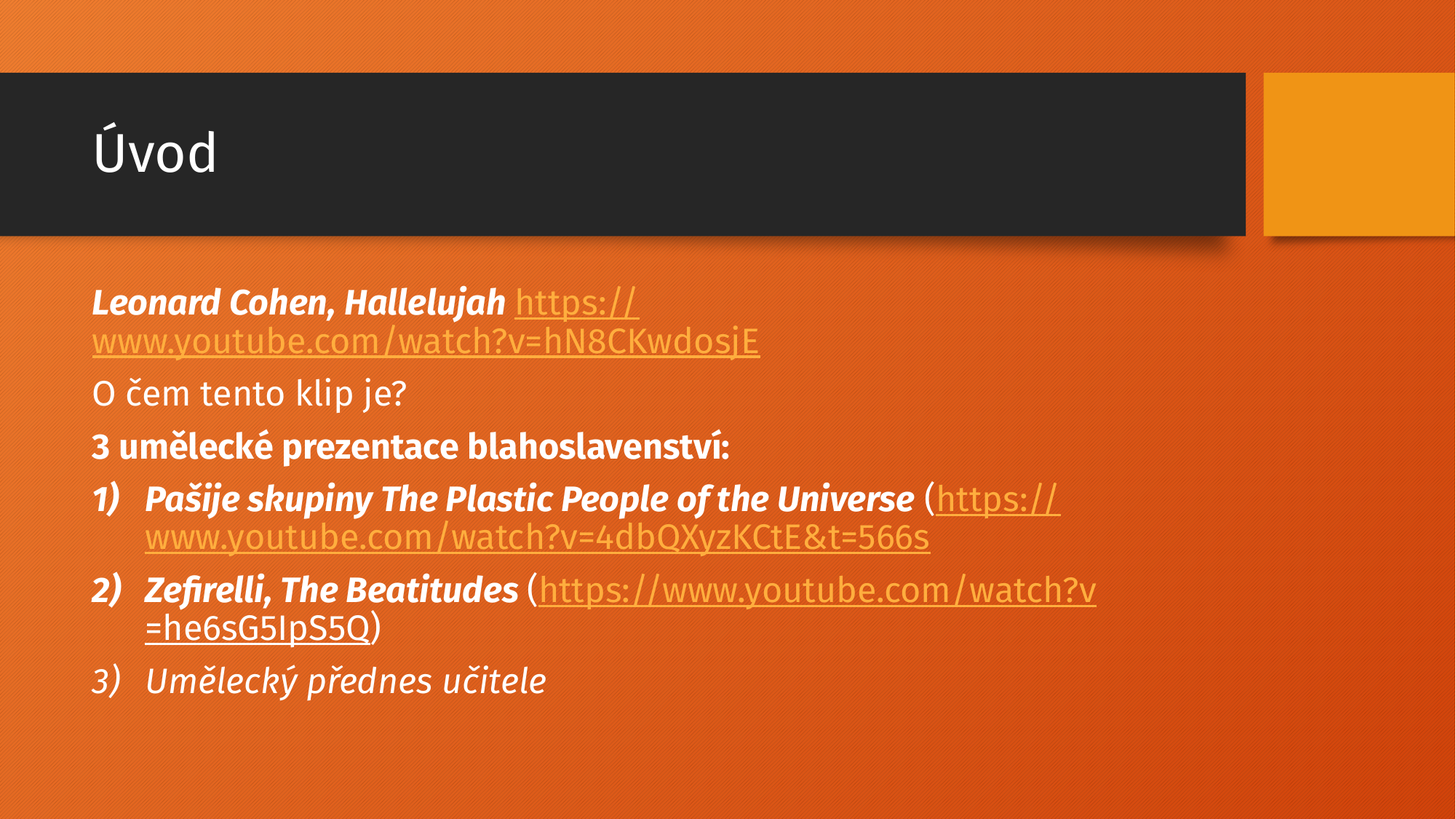

# Úvod
Leonard Cohen, Hallelujah https://www.youtube.com/watch?v=hN8CKwdosjE
O čem tento klip je?
3 umělecké prezentace blahoslavenství:
Pašije skupiny The Plastic People of the Universe (https://www.youtube.com/watch?v=4dbQXyzKCtE&t=566s
Zefirelli, The Beatitudes (https://www.youtube.com/watch?v=he6sG5IpS5Q)
Umělecký přednes učitele